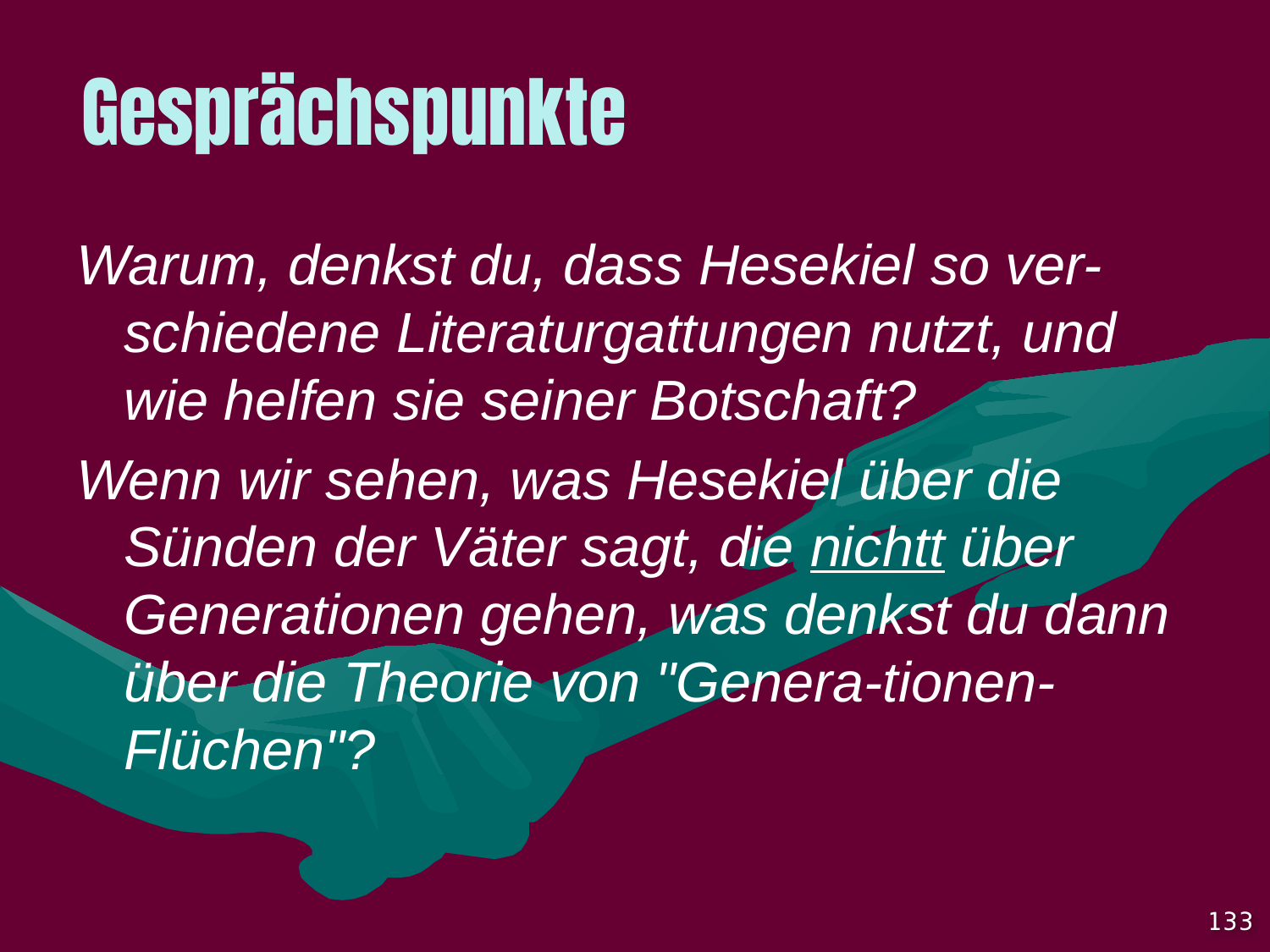

# Gesprächspunkte
Warum, denkst du, dass Hesekiel so ver-schiedene Literaturgattungen nutzt, und wie helfen sie seiner Botschaft?
Wenn wir sehen, was Hesekiel über die Sünden der Väter sagt, die nichtt über Generationen gehen, was denkst du dann über die Theorie von "Genera-tionen-Flüchen"?
133